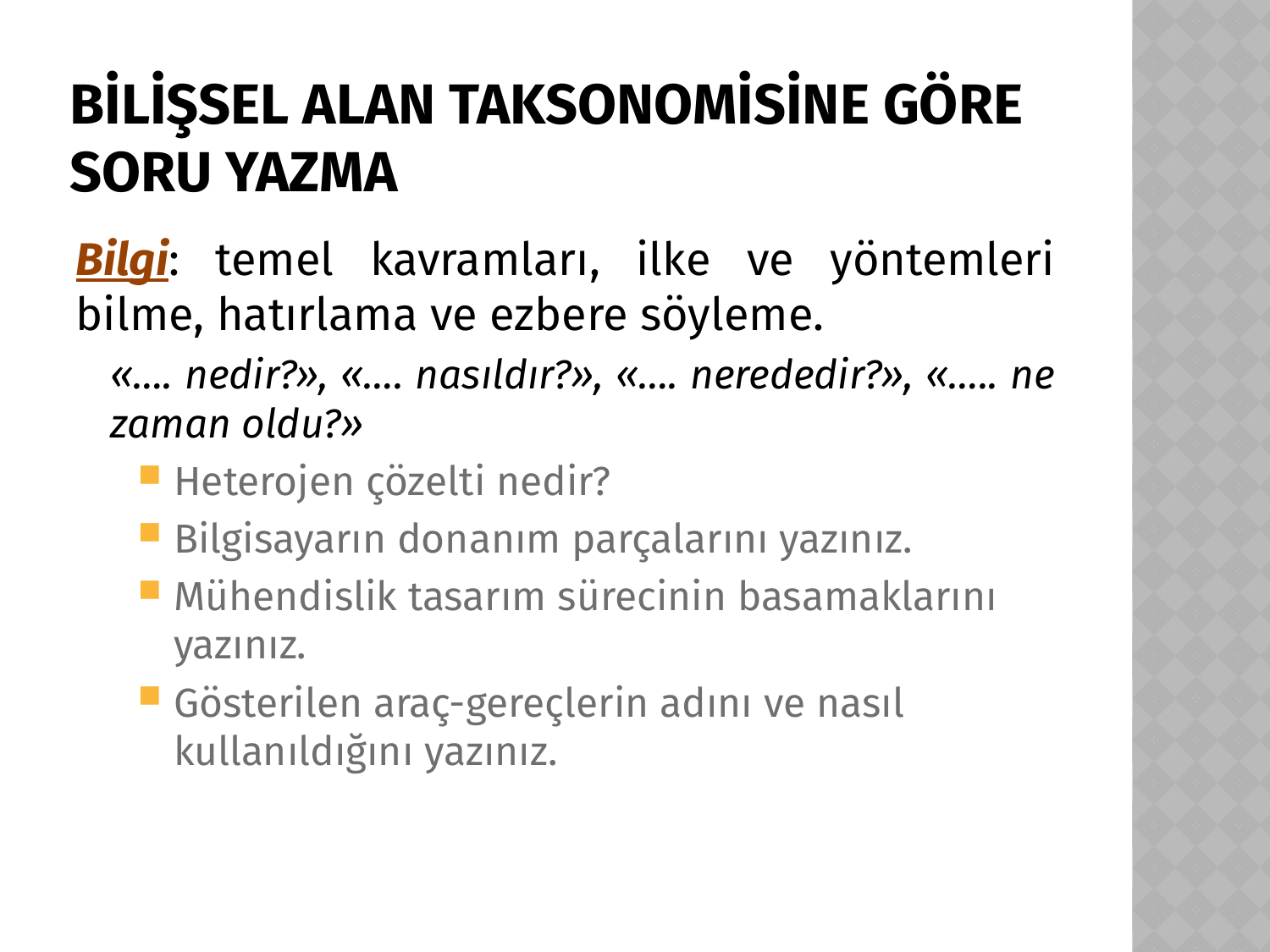

# BİLİŞSEL ALAN TAKSONOMİSİne Göre Soru yazma
Bilgi: temel kavramları, ilke ve yöntemleri bilme, hatırlama ve ezbere söyleme.
«…. nedir?», «…. nasıldır?», «…. nerededir?», «….. ne zaman oldu?»
Heterojen çözelti nedir?
Bilgisayarın donanım parçalarını yazınız.
Mühendislik tasarım sürecinin basamaklarını yazınız.
Gösterilen araç-gereçlerin adını ve nasıl kullanıldığını yazınız.